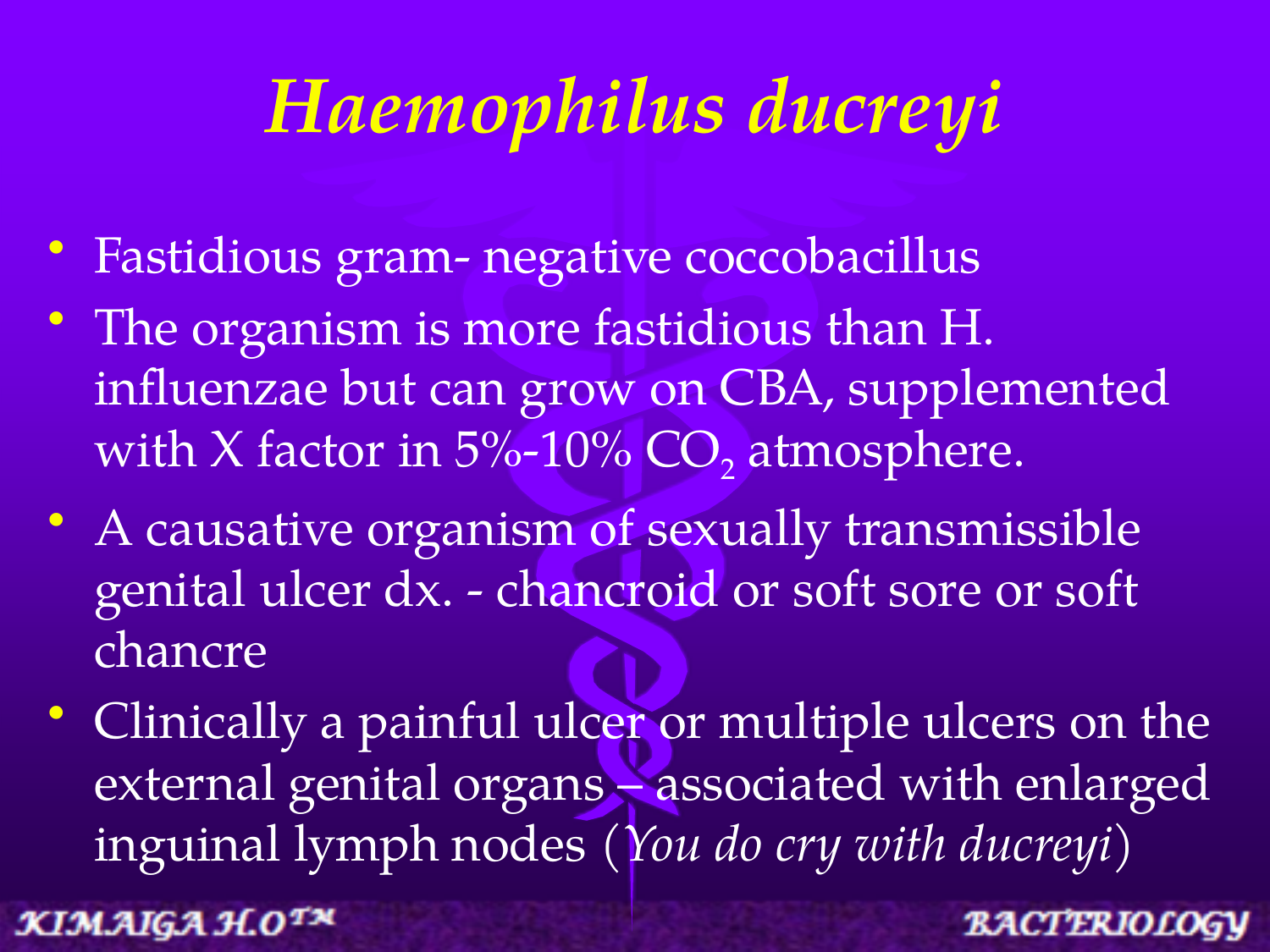

# Haemophilus ducreyi
Fastidious gram- negative coccobacillus
The organism is more fastidious than H. influenzae but can grow on CBA, supplemented with X factor in 5%-10% CO2 atmosphere.
A causative organism of sexually transmissible genital ulcer dx. - chancroid or soft sore or soft chancre
Clinically a painful ulcer or multiple ulcers on the external genital organs – associated with enlarged inguinal lymph nodes (You do cry with ducreyi)